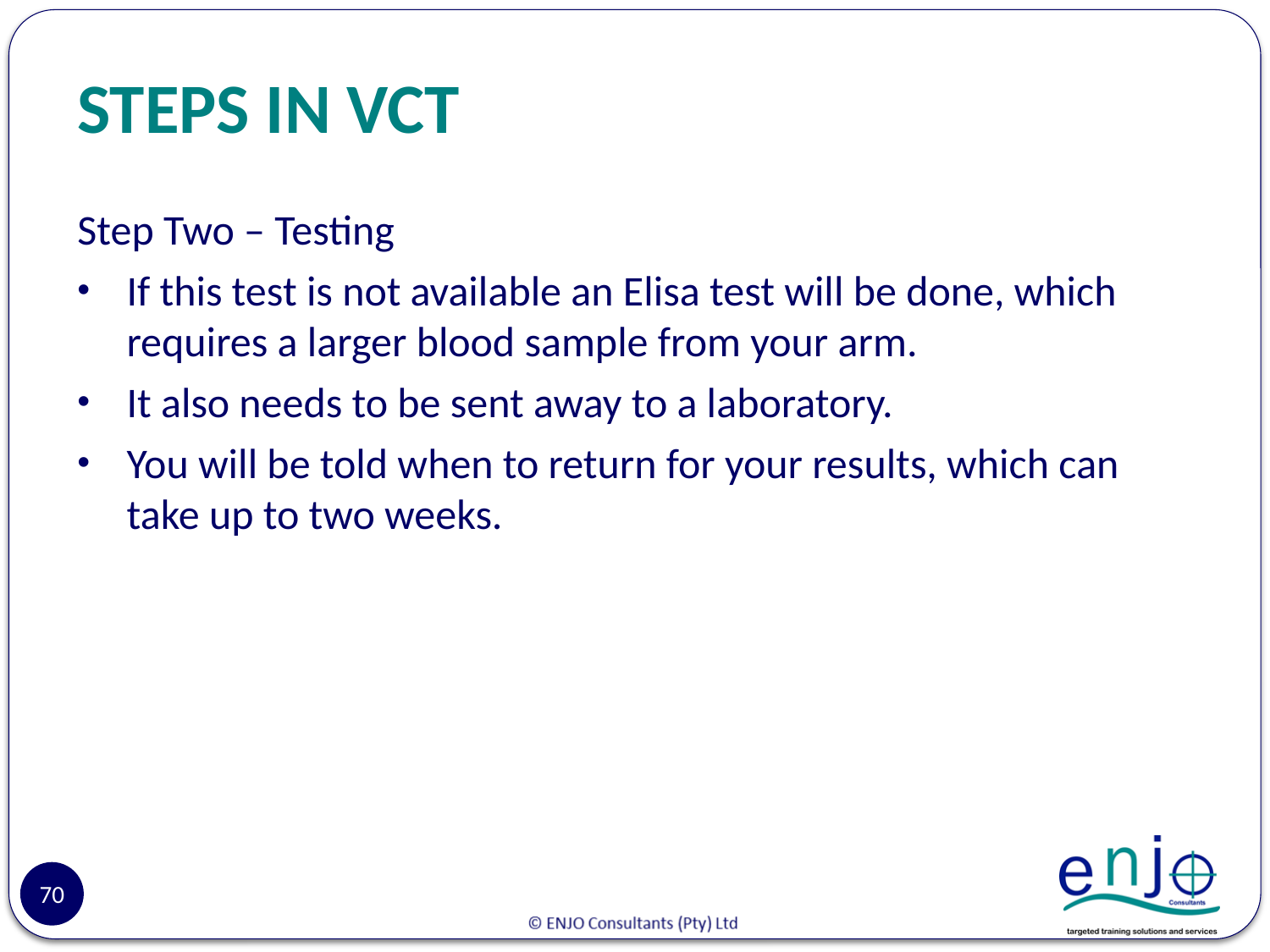

# STEPS IN VCT
Step Two – Testing
If this test is not available an Elisa test will be done, which requires a larger blood sample from your arm.
It also needs to be sent away to a laboratory.
You will be told when to return for your results, which can take up to two weeks.
70